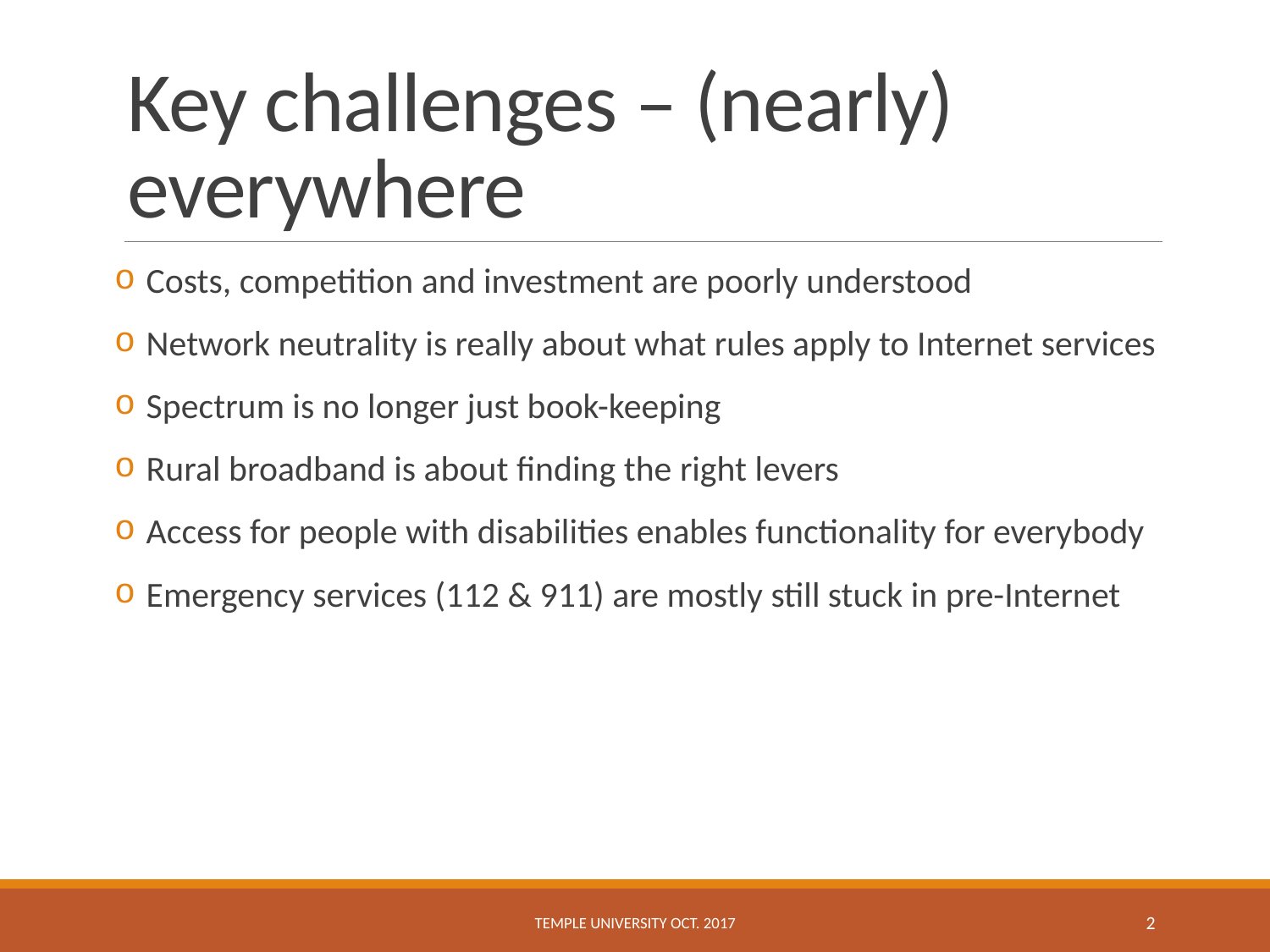

# Key challenges – (nearly) everywhere
Costs, competition and investment are poorly understood
Network neutrality is really about what rules apply to Internet services
Spectrum is no longer just book-keeping
Rural broadband is about finding the right levers
Access for people with disabilities enables functionality for everybody
Emergency services (112 & 911) are mostly still stuck in pre-Internet

Temple University Oct. 2017
2